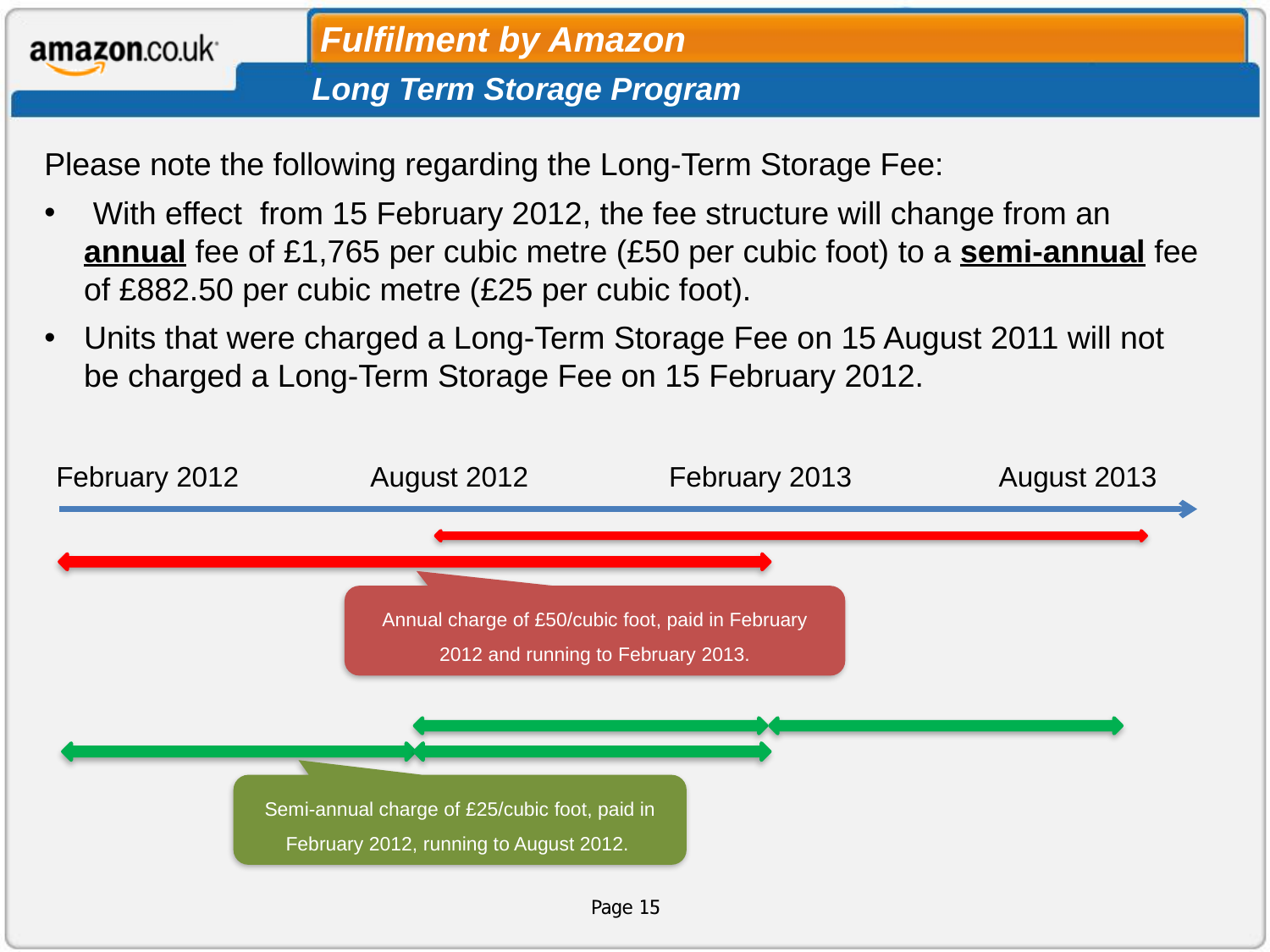

# Fulfilment by Amazon
Long Term Storage Program
Please note the following regarding the Long-Term Storage Fee:
 With effect  from 15 February 2012, the fee structure will change from an annual fee of £1,765 per cubic metre (£50 per cubic foot) to a semi-annual fee of £882.50 per cubic metre (£25 per cubic foot).
Units that were charged a Long-Term Storage Fee on 15 August 2011 will not be charged a Long-Term Storage Fee on 15 February 2012.
February 2012                 August 2012                  February 2013                   August 2013

Annual charge of £50/cubic foot, paid in February 2012 and running to February 2013.

Semi-annual charge of £25/cubic foot, paid in February 2012, running to August 2012.
Page 15